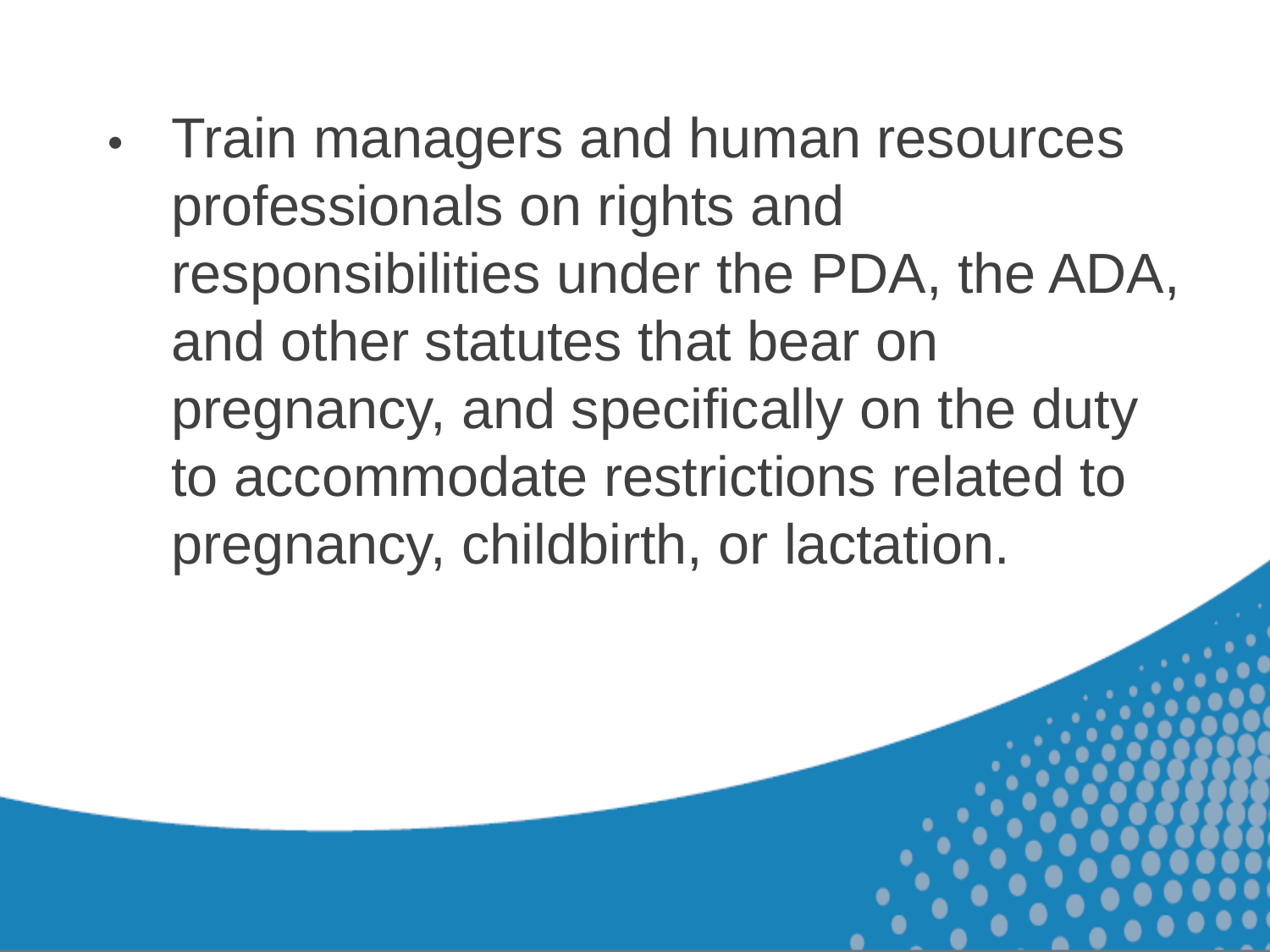

•	Train managers and human resources professionals on rights and responsibilities under the PDA, the ADA, and other statutes that bear on pregnancy, and specifically on the duty to accommodate restrictions related to pregnancy, childbirth, or lactation.